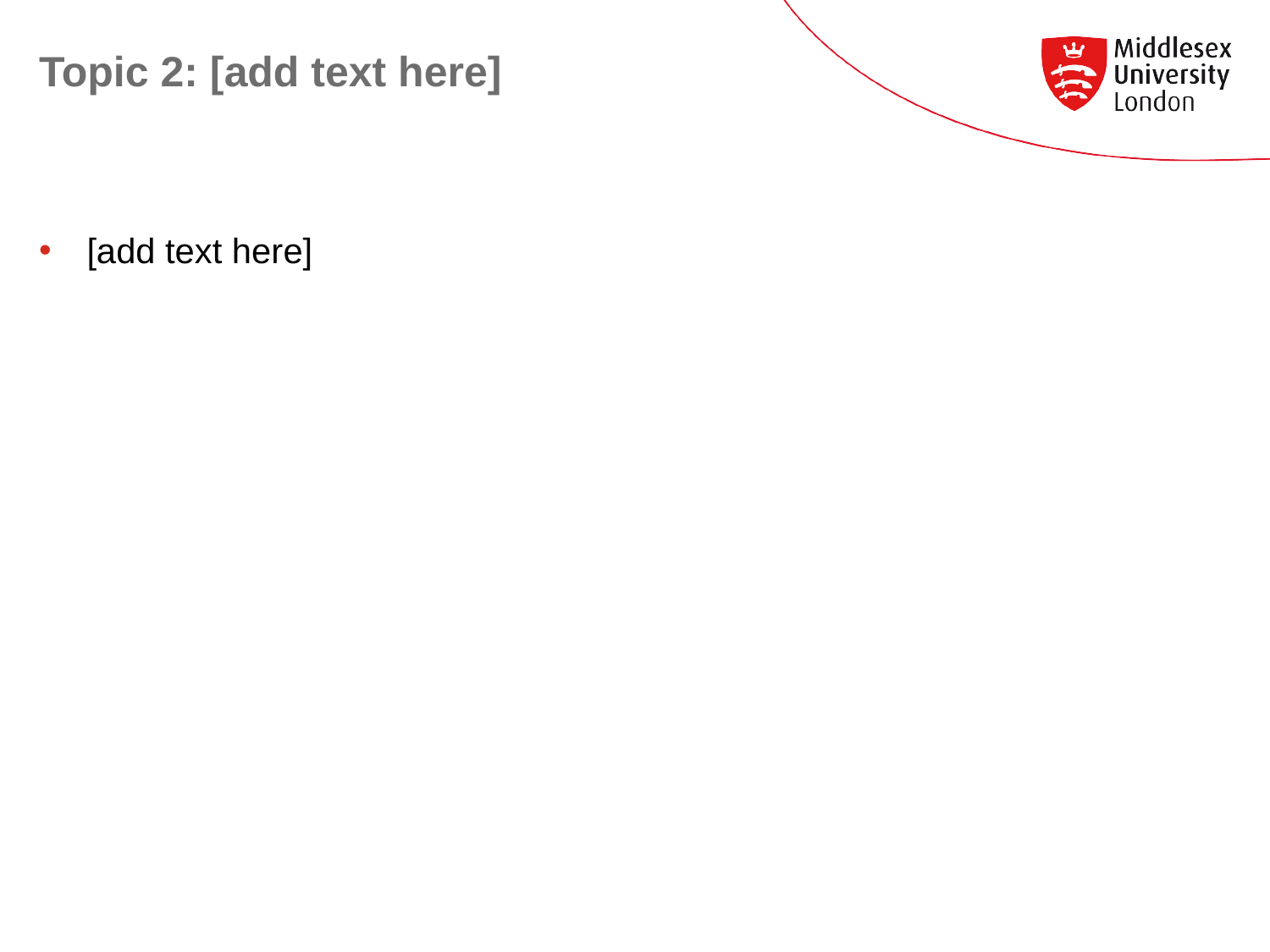

# Topic 2: [add text here]
[add text here]